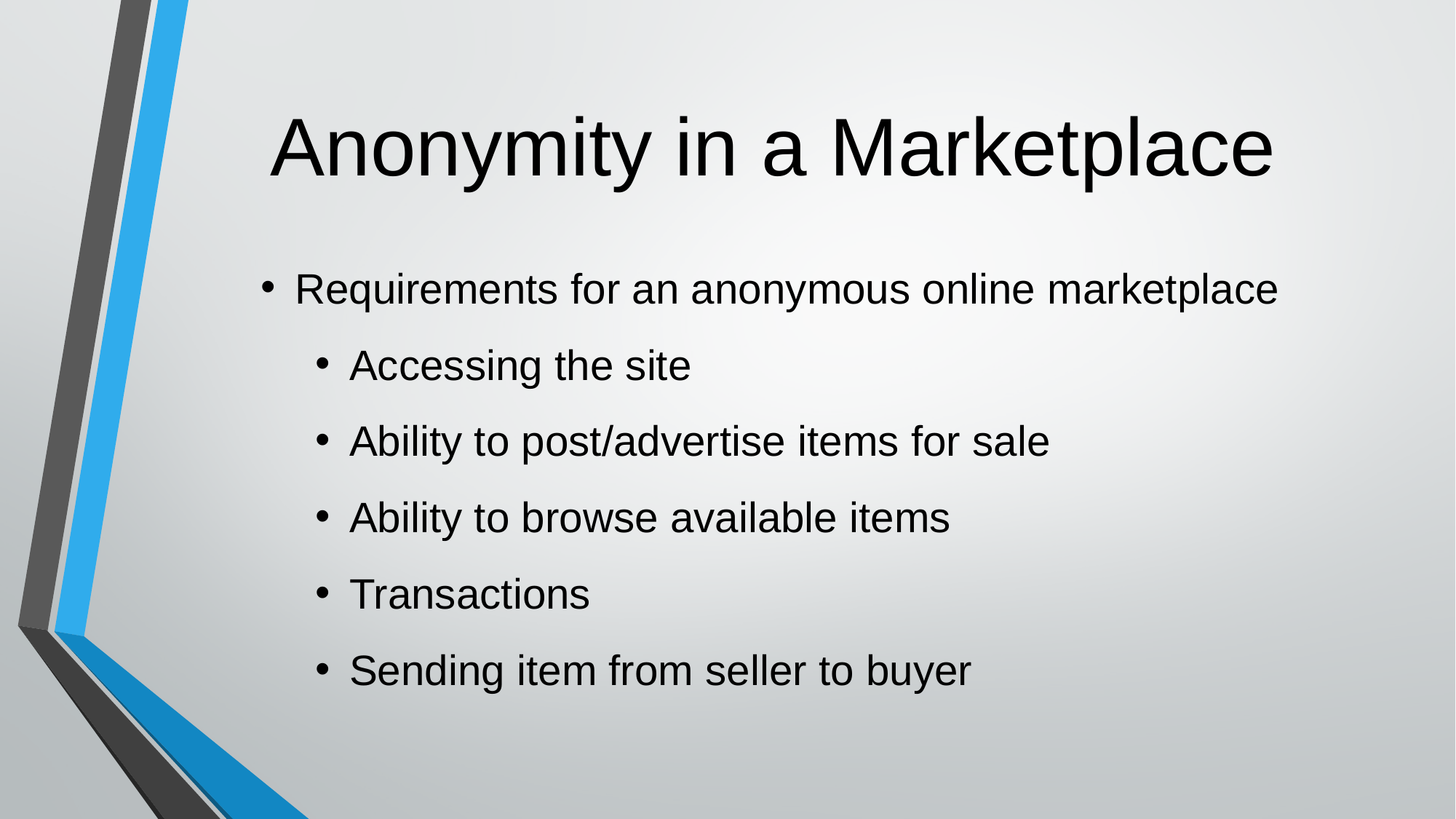

# Anonymity in a Marketplace
Requirements for an anonymous online marketplace
Accessing the site
Ability to post/advertise items for sale
Ability to browse available items
Transactions
Sending item from seller to buyer